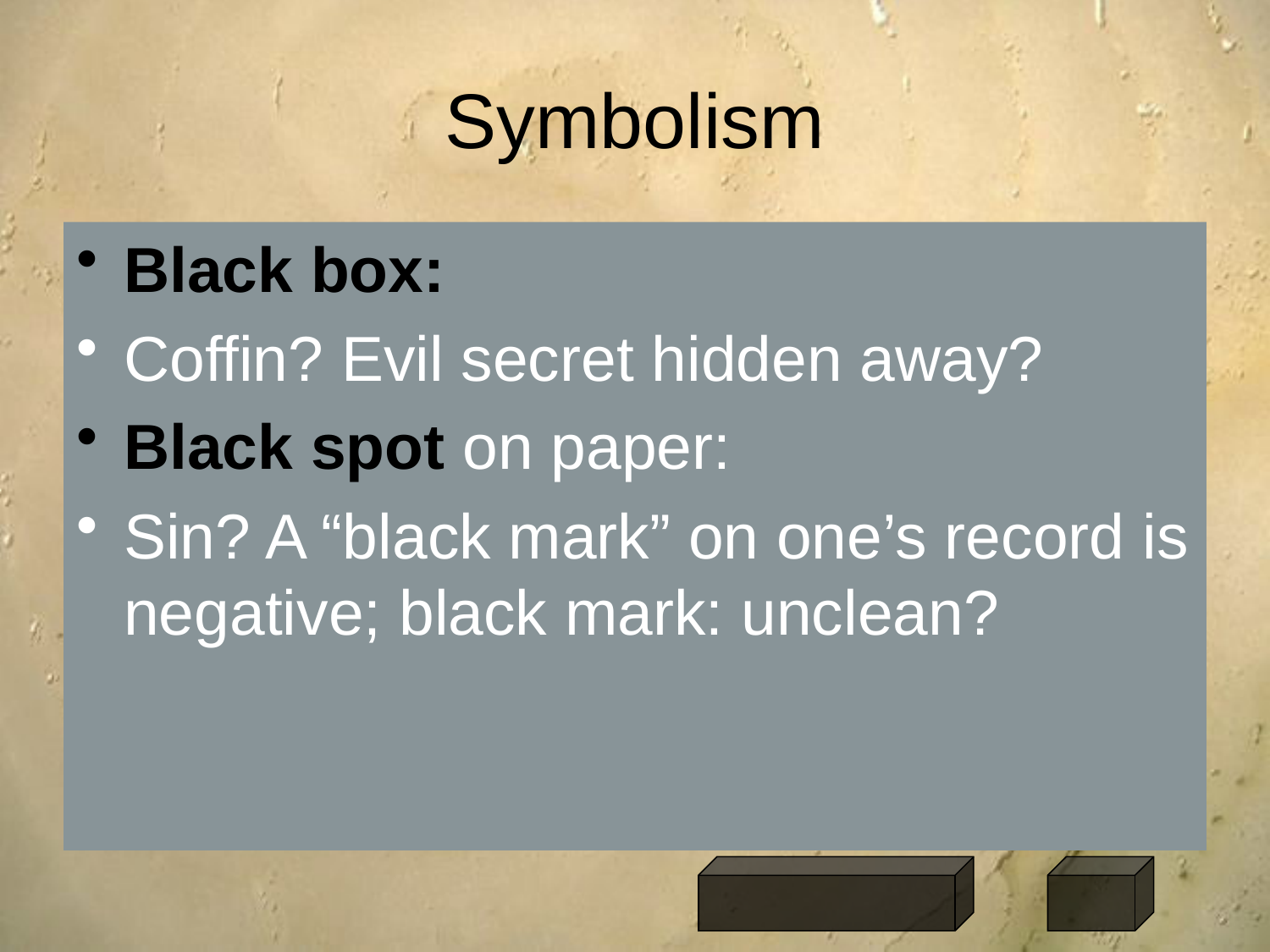

# Symbolism
Black box:
Coffin? Evil secret hidden away?
Black spot on paper:
Sin? A “black mark” on one’s record is negative; black mark: unclean?